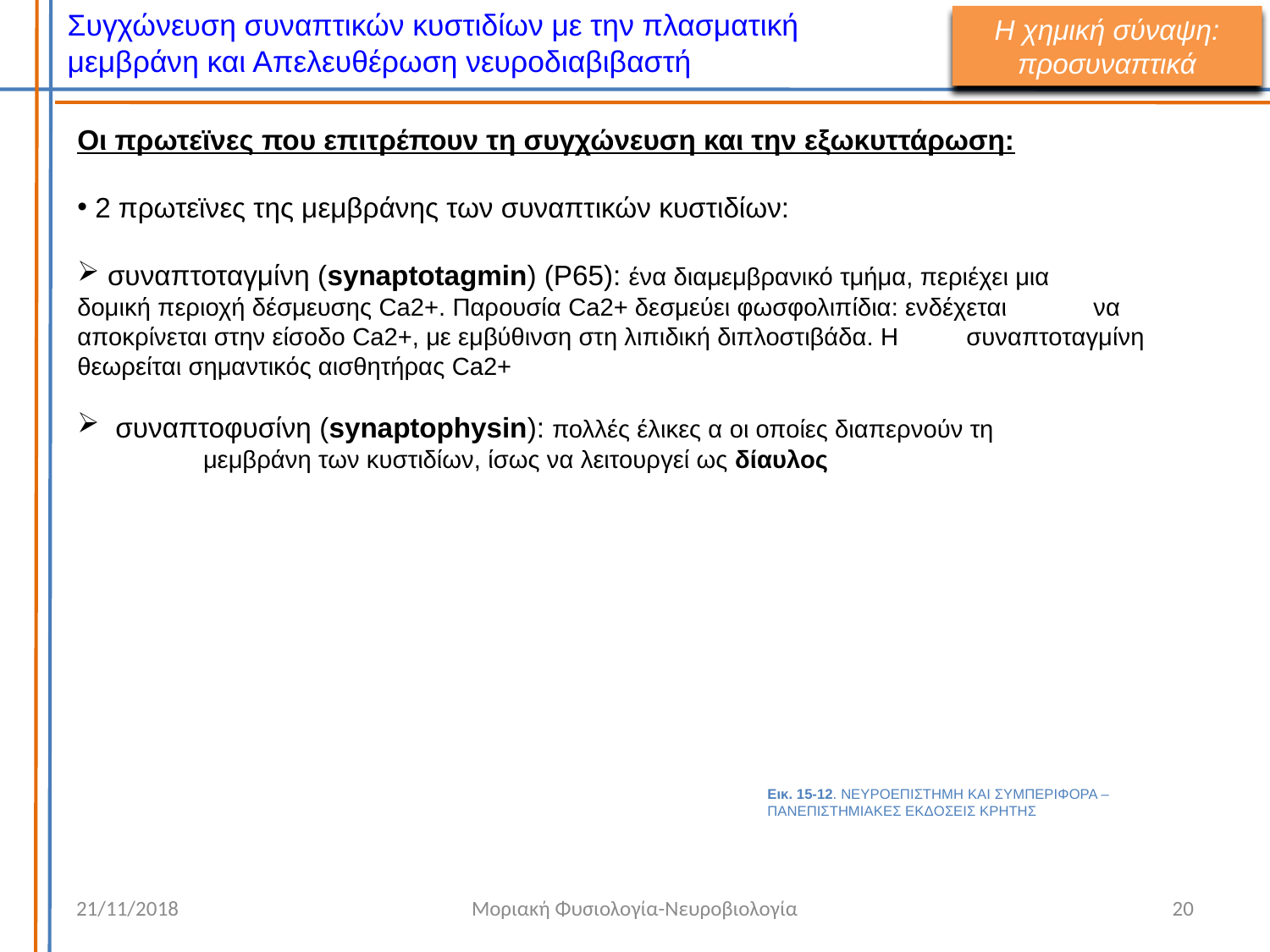

Συγχώνευση συναπτικών κυστιδίων με την πλασματική μεμβράνη και Απελευθέρωση νευροδιαβιβαστή
Η χημική σύναψη: προσυναπτικά
Οι πρωτεϊνες που επιτρέπουν τη συγχώνευση και την εξωκυττάρωση:

 2 πρωτεϊνες της μεμβράνης των συναπτικών κυστιδίων:

 συναπτοταγμίνη (synaptotagmin) (P65): ένα διαμεμβρανικό τμήμα, περιέχει μια 	δομική περιοχή δέσμευσης Ca2+. Παρουσία Ca2+ δεσμεύει φωσφολιπίδια: ενδέχεται 	να αποκρίνεται στην είσοδο Ca2+, με εμβύθινση στη λιπιδική διπλοστιβάδα. Η 	συναπτοταγμίνη θεωρείται σημαντικός αισθητήρας Ca2+

  συναπτοφυσίνη (synaptophysin): πολλές έλικες α οι οποίες διαπερνούν τη
                  μεμβράνη των κυστιδίων, ίσως να λειτουργεί ως δίαυλος
Εικ. 15-12. NEYPOEΠIΣTHMH KAI ΣYMΠEPIΦOPA – ΠANEΠIΣTHMIAKEΣ EKΔOΣEIΣ KPHTHΣ
21/11/2018
Μοριακή Φυσιολογία-Νευροβιολογία
20